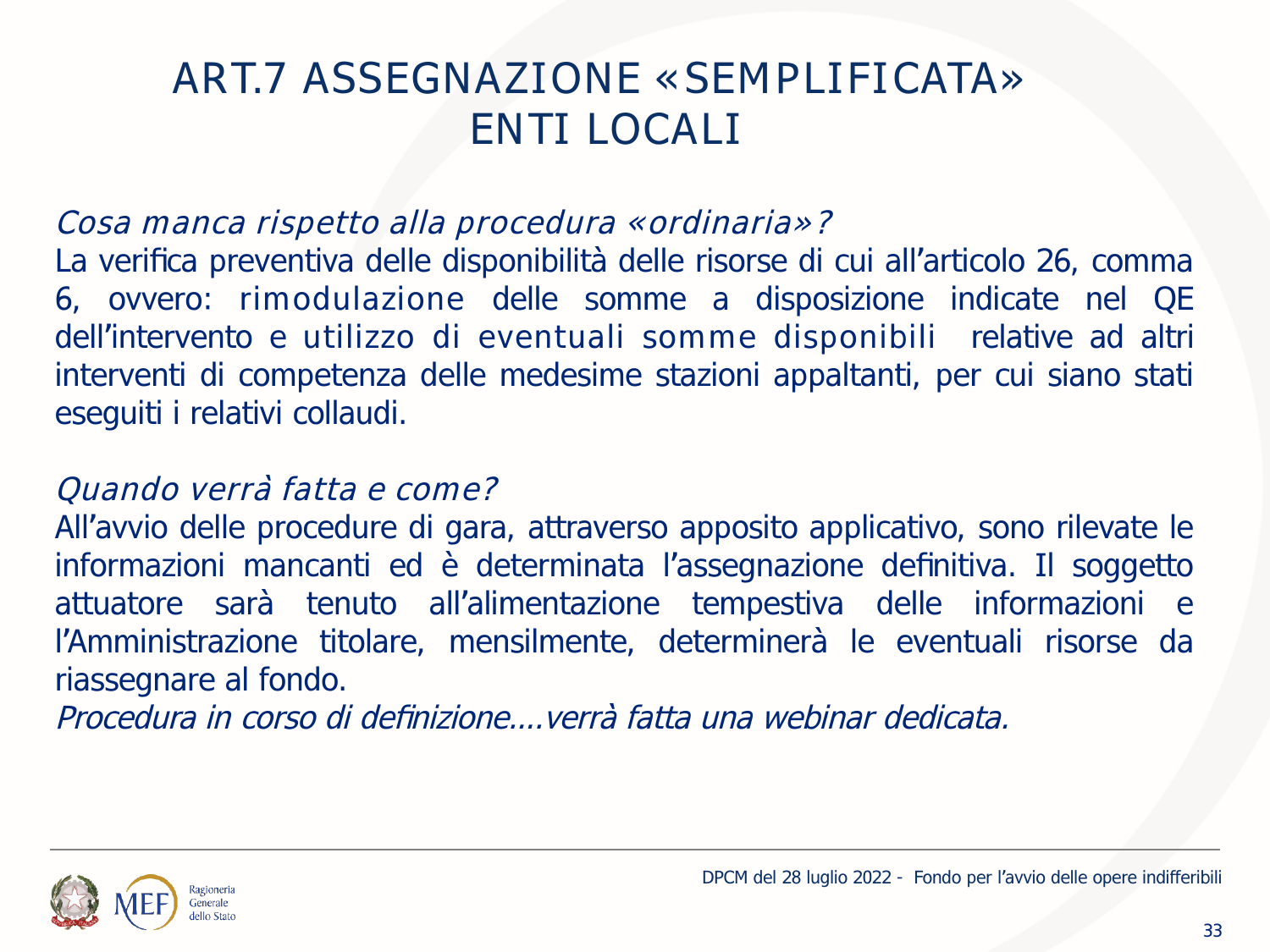

# ART.7 ASSEGNAZIONE «SEMPLIFICATA» ENTI LOCALI
Cosa manca rispetto alla procedura «ordinaria»?
La verifica preventiva delle disponibilità delle risorse di cui all’articolo 26, comma 6, ovvero: rimodulazione delle somme a disposizione indicate nel QE dell’intervento e utilizzo di eventuali somme disponibili  relative ad altri interventi di competenza delle medesime stazioni appaltanti, per cui siano stati eseguiti i relativi collaudi.

Quando verrà fatta e come?
All’avvio delle procedure di gara, attraverso apposito applicativo, sono rilevate le informazioni mancanti ed è determinata l’assegnazione definitiva. Il soggetto attuatore sarà tenuto all’alimentazione tempestiva delle informazioni e l’Amministrazione titolare, mensilmente, determinerà le eventuali risorse da riassegnare al fondo.
Procedura in corso di definizione….verrà fatta una webinar dedicata.
DPCM del 28 luglio 2022 -  Fondo per l’avvio delle opere indifferibili
33